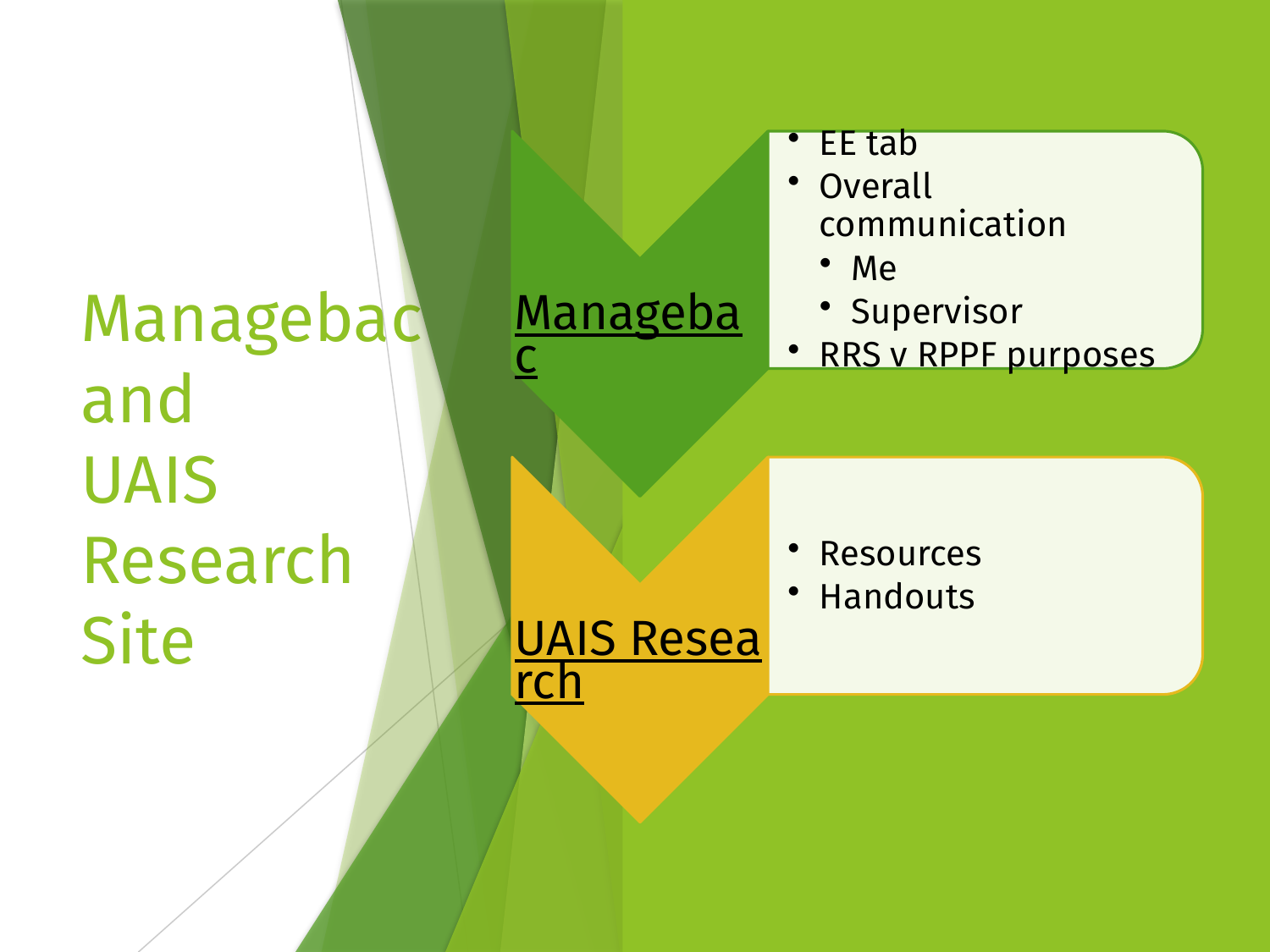

Managebac
EE tab
Overall communication
Me
Supervisor
RRS v RPPF purposes
UAIS Research
Resources
Handouts
# Managebac and UAIS Research Site